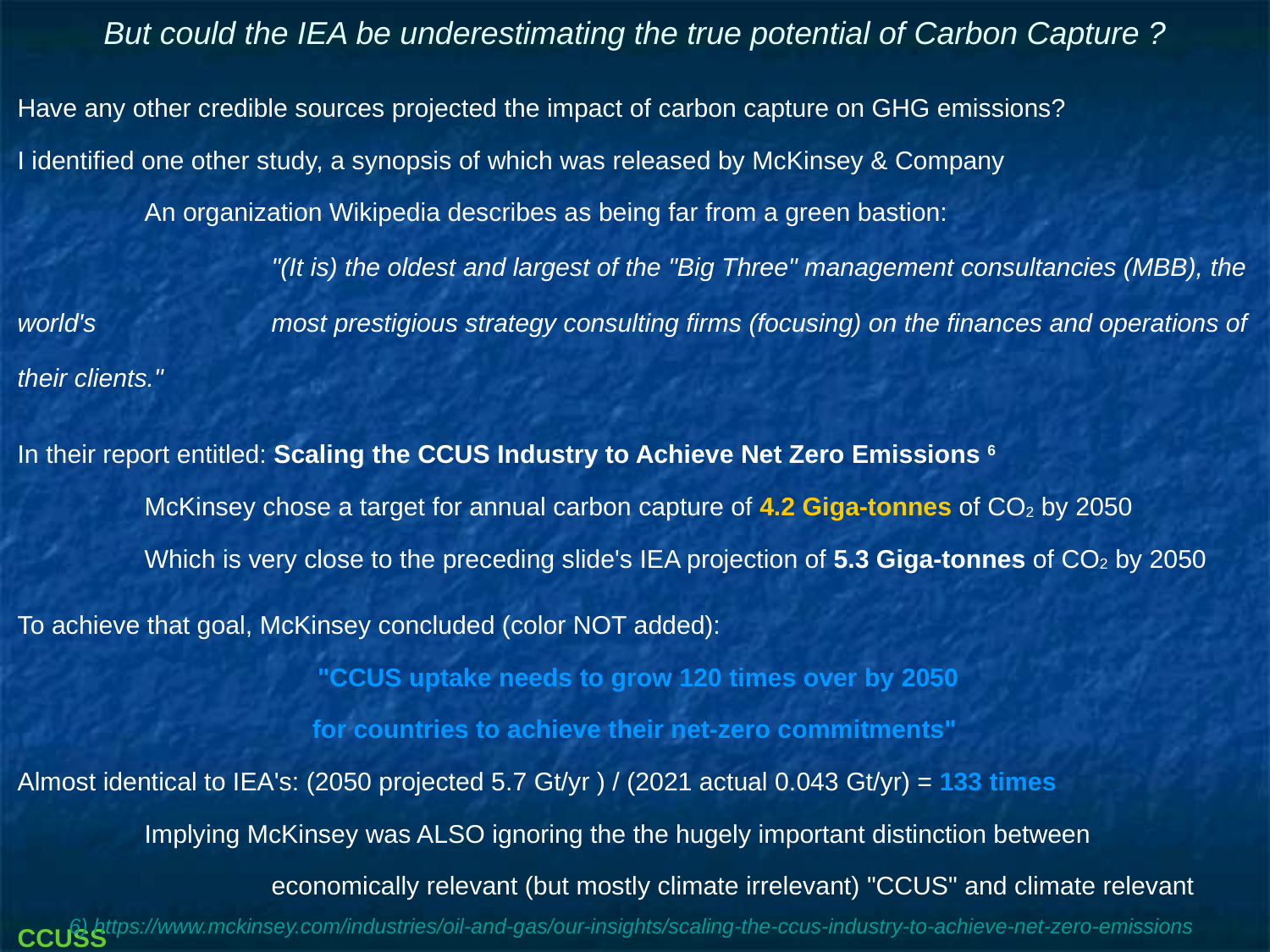

# But could the IEA be underestimating the true potential of Carbon Capture ?
Have any other credible sources projected the impact of carbon capture on GHG emissions?
I identified one other study, a synopsis of which was released by McKinsey & Company
	An organization Wikipedia describes as being far from a green bastion:
		"(It is) the oldest and largest of the "Big Three" management consultancies (MBB), the world's 		most prestigious strategy consulting firms (focusing) on the finances and operations of their clients."

In their report entitled: Scaling the CCUS Industry to Achieve Net Zero Emissions 6
	McKinsey chose a target for annual carbon capture of 4.2 Giga-tonnes of CO2 by 2050
	Which is very close to the preceding slide's IEA projection of 5.3 Giga-tonnes of CO2 by 2050

To achieve that goal, McKinsey concluded (color NOT added):
"CCUS uptake needs to grow 120 times over by 2050
for countries to achieve their net-zero commitments"
Almost identical to IEA's: (2050 projected 5.7 Gt/yr ) / (2021 actual 0.043 Gt/yr) = 133 times
	Implying McKinsey was ALSO ignoring the the hugely important distinction between
		economically relevant (but mostly climate irrelevant) "CCUS" and climate relevant CCUSS
6) https://www.mckinsey.com/industries/oil-and-gas/our-insights/scaling-the-ccus-industry-to-achieve-net-zero-emissions